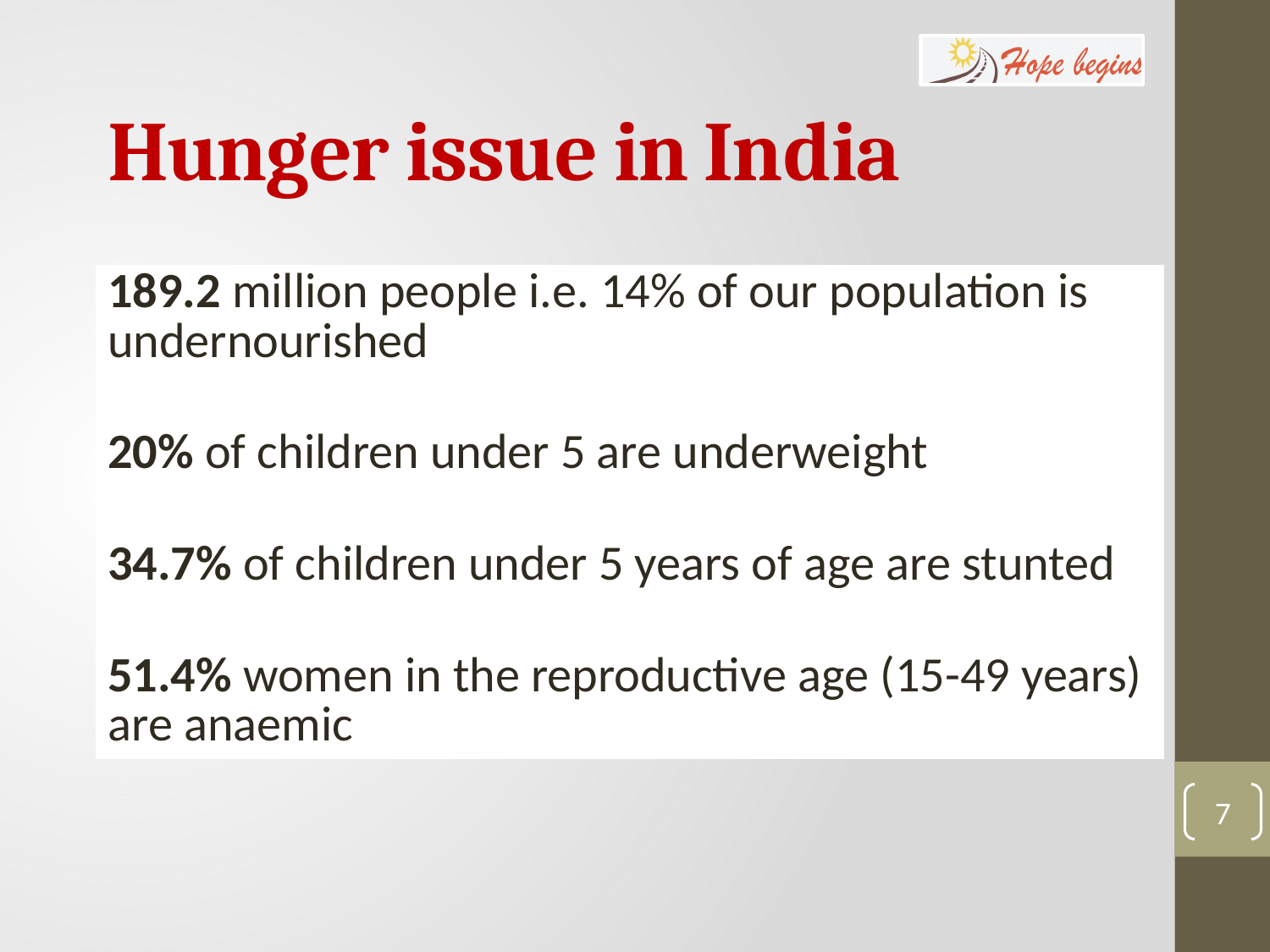

# Hunger issue in India
| 189.2 million people i.e. 14% of our population is undernourished |
| --- |
| 20% of children under 5 are underweight |
| 34.7% of children under 5 years of age are stunted |
| 51.4% women in the reproductive age (15-49 years) are anaemic |

7